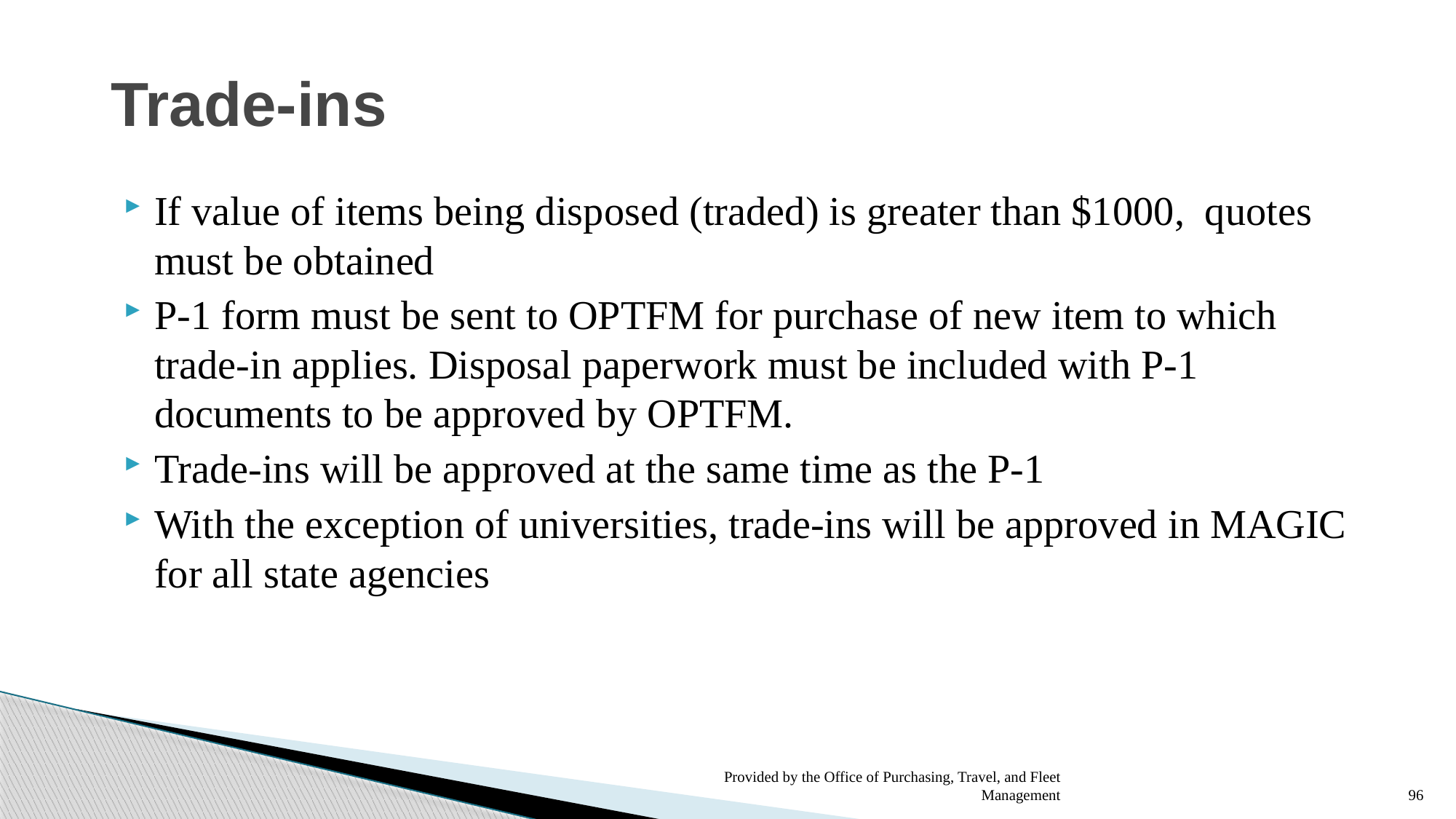

# Trade-ins
If value of items being disposed (traded) is greater than $1000,  quotes must be obtained
P-1 form must be sent to OPTFM for purchase of new item to which trade-in applies. Disposal paperwork must be included with P-1 documents to be approved by OPTFM.
Trade-ins will be approved at the same time as the P-1
With the exception of universities, trade-ins will be approved in MAGIC for all state agencies

Provided by the Office of Purchasing, Travel, and Fleet Management
96